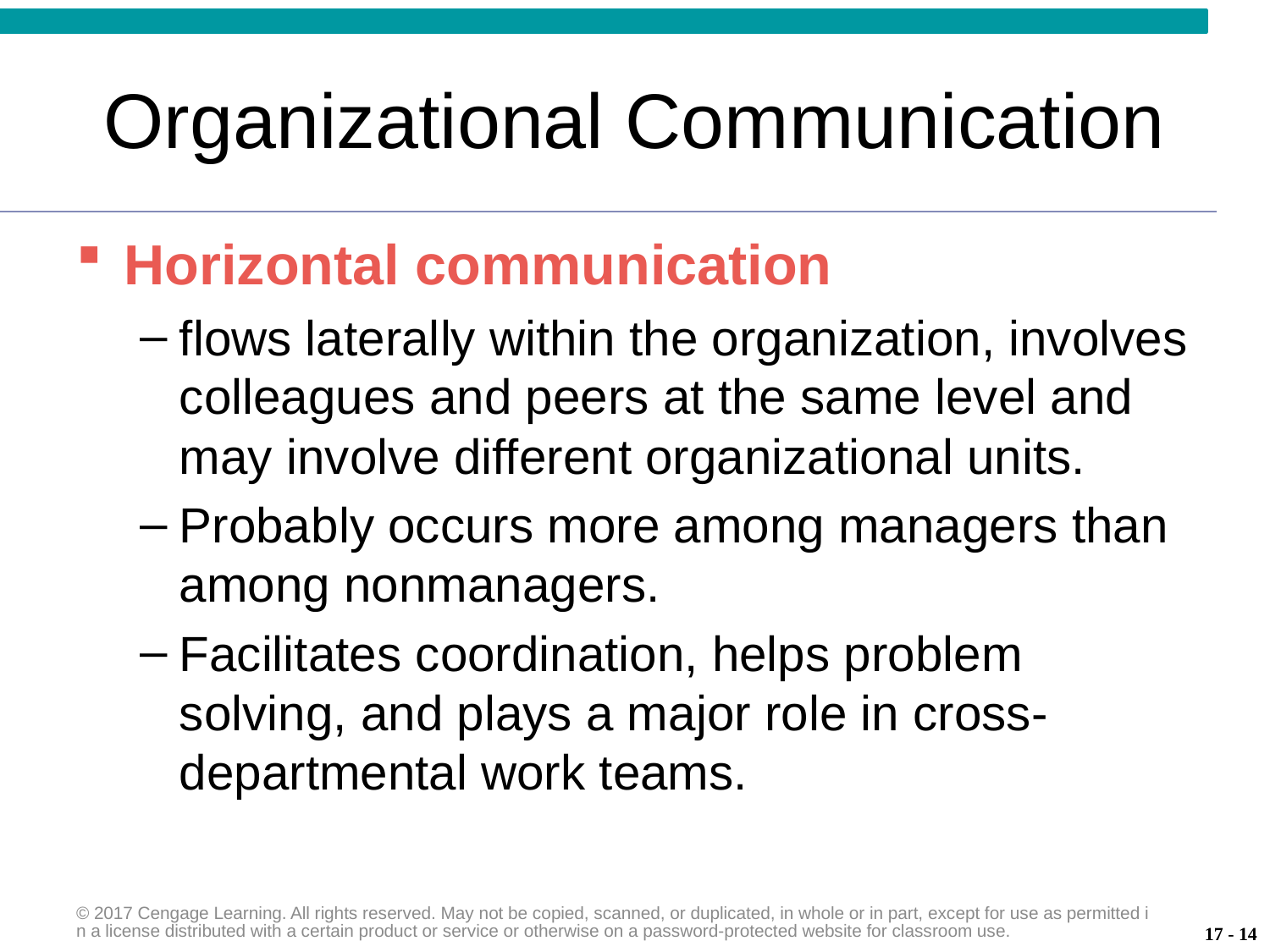

# Organizational Communication
Horizontal communication
flows laterally within the organization, involves colleagues and peers at the same level and may involve different organizational units.
Probably occurs more among managers than among nonmanagers.
Facilitates coordination, helps problem solving, and plays a major role in cross-departmental work teams.
© 2017 Cengage Learning. All rights reserved. May not be copied, scanned, or duplicated, in whole or in part, except for use as permitted in a license distributed with a certain product or service or otherwise on a password-protected website for classroom use.